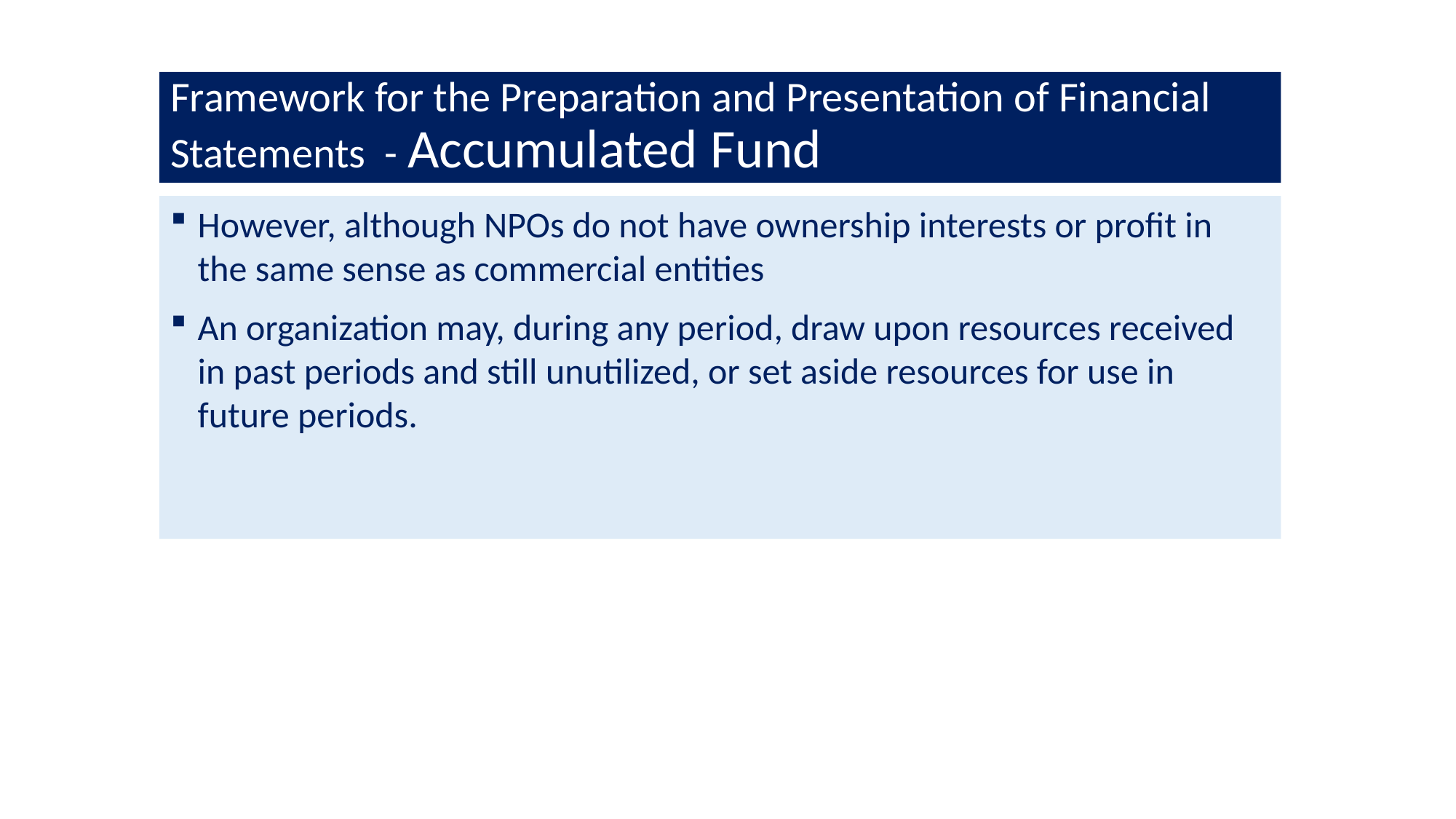

# Framework for the Preparation and Presentation of Financial Statements  - Accumulated Fund
However, although NPOs do not have ownership interests or profit in the same sense as commercial entities
An organization may, during any period, draw upon resources received in past periods and still unutilized, or set aside resources for use in future periods.